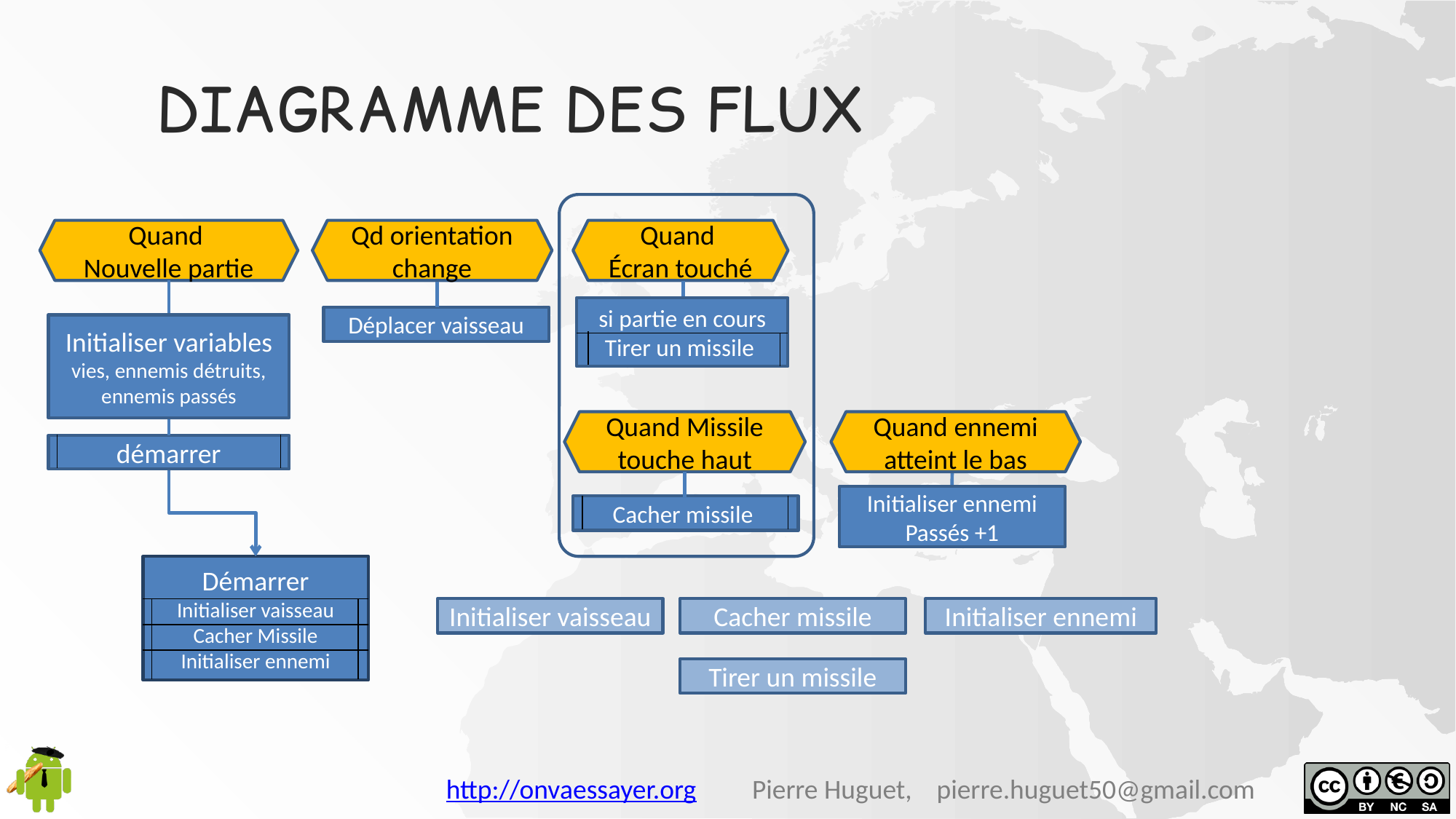

# Diagramme des flux

Quand
Nouvelle partie
Initialiser variables
vies, ennemis détruits, ennemis passés
démarrer
Qd orientation change
Quand
Écran touché
si partie en cours
Tirer un missile
Déplacer vaisseau
Quand Missile touche haut
Cacher missile
Quand ennemi
atteint le bas
Initialiser ennemi
Passés +1
Démarrer
Initialiser vaisseau
Cacher Missile
Initialiser ennemi
Initialiser vaisseau
Cacher missile
Initialiser ennemi
Tirer un missile